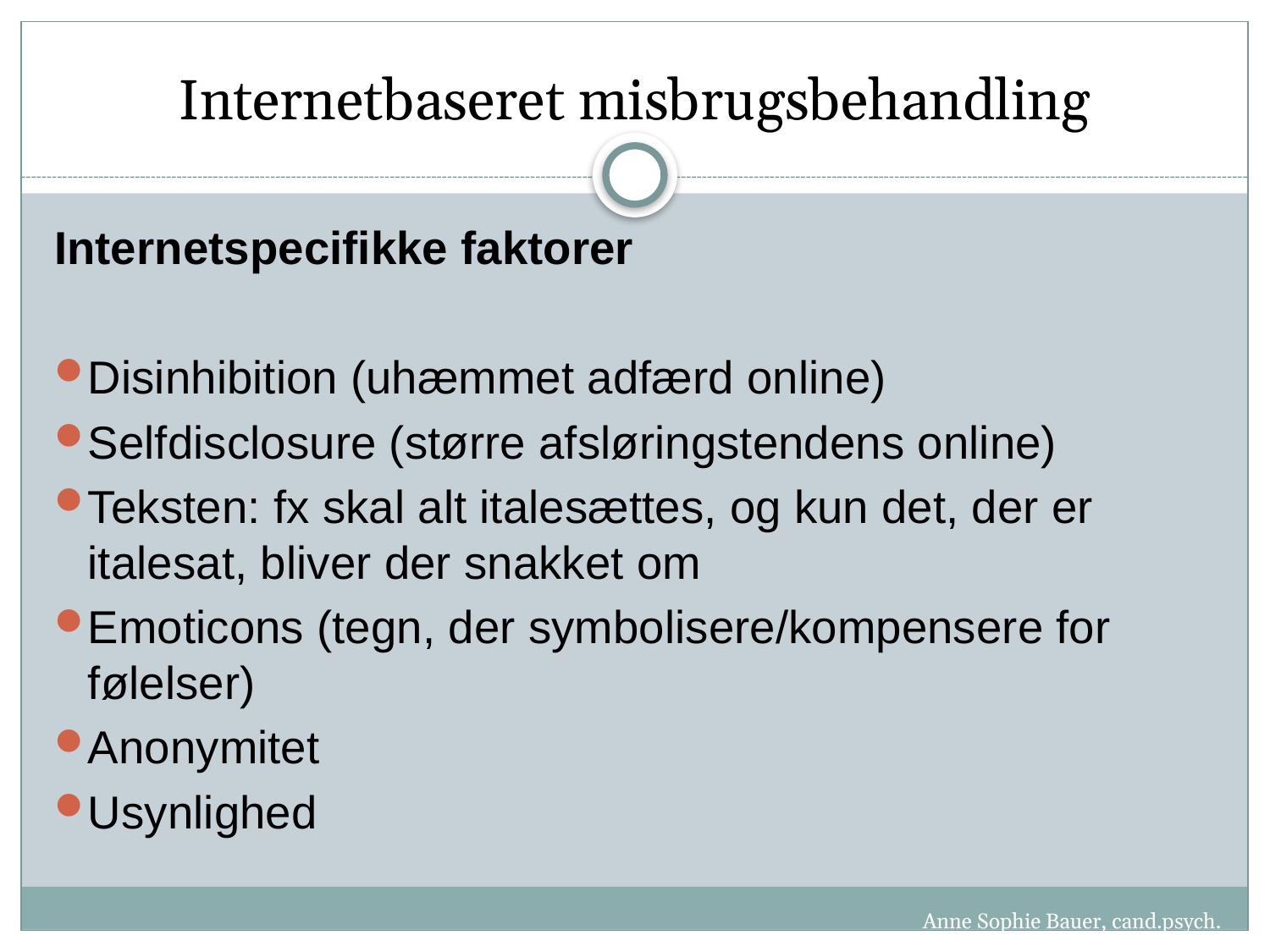

# Internetbaseret misbrugsbehandling
Internetspecifikke faktorer

Disinhibition (uhæmmet adfærd online)
Selfdisclosure (større afsløringstendens online)
Teksten: fx skal alt italesættes, og kun det, der er italesat, bliver der snakket om
Emoticons (tegn, der symbolisere/kompensere for følelser)
Anonymitet
Usynlighed
Anne Sophie Bauer, cand.psych.